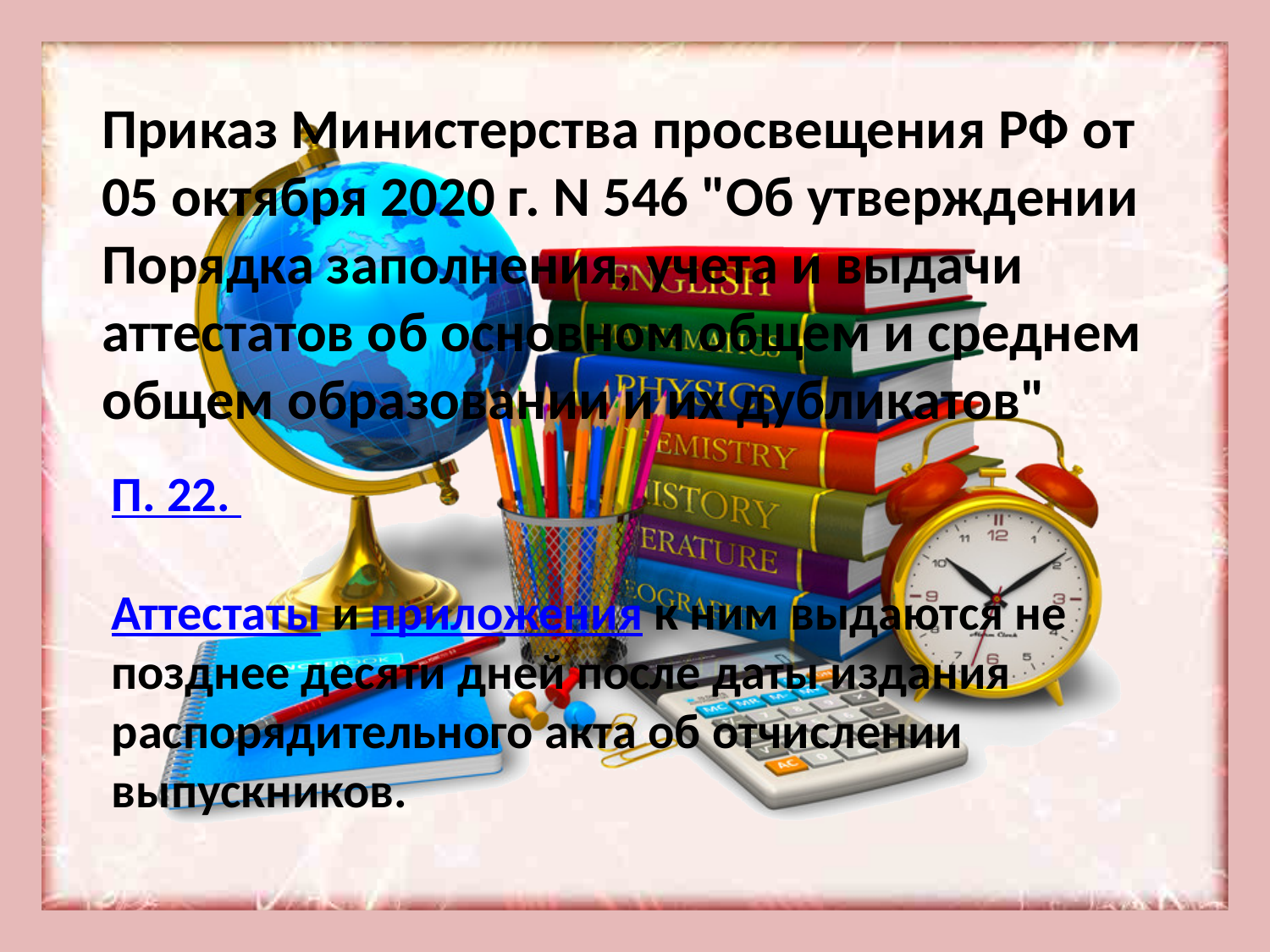

Приказ Министерства просвещения РФ от 05 октября 2020 г. N 546 "Об утверждении Порядка заполнения, учета и выдачи аттестатов об основном общем и среднем общем образовании и их дубликатов"
П. 22.

Аттестаты и приложения к ним выдаются не позднее десяти дней после даты издания распорядительного акта об отчислении выпускников.